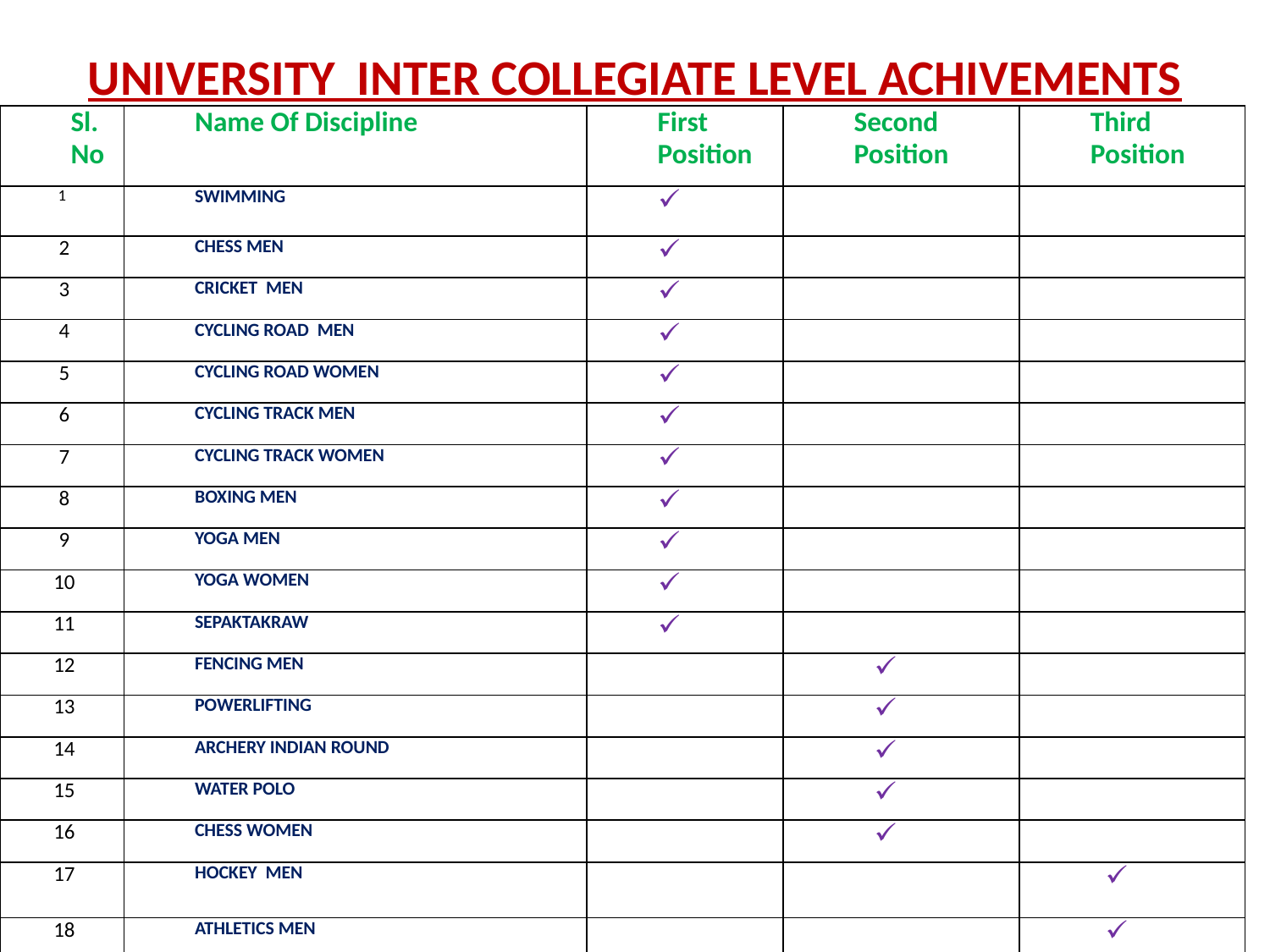

# UNIVERSITY  INTER COLLEGIATE LEVEL ACHIVEMENTS
| Sl. No | Name Of Discipline | First Position | Second Position | Third Position |
| --- | --- | --- | --- | --- |
| 1 | SWIMMING |  |  |  |
| 2 | CHESS MEN |  |  |  |
| 3 | CRICKET MEN |  |  |  |
| 4 | CYCLING ROAD MEN |  |  |  |
| 5 | CYCLING ROAD WOMEN |  |  |  |
| 6 | CYCLING TRACK MEN |  |  |  |
| 7 | CYCLING TRACK WOMEN |  |  |  |
| 8 | BOXING MEN |  |  |  |
| 9 | YOGA MEN |  |  |  |
| 10 | YOGA WOMEN |  |  |  |
| 11 | SEPAKTAKRAW |  |  |  |
| 12 | FENCING MEN |  |  |  |
| 13 | POWERLIFTING |  |  |  |
| 14 | ARCHERY INDIAN ROUND |  |  |  |
| 15 | WATER POLO |  |  |  |
| 16 | CHESS WOMEN |  |  |  |
| 17 | HOCKEY MEN |  |  |  |
| 18 | ATHLETICS MEN |  |  |  |